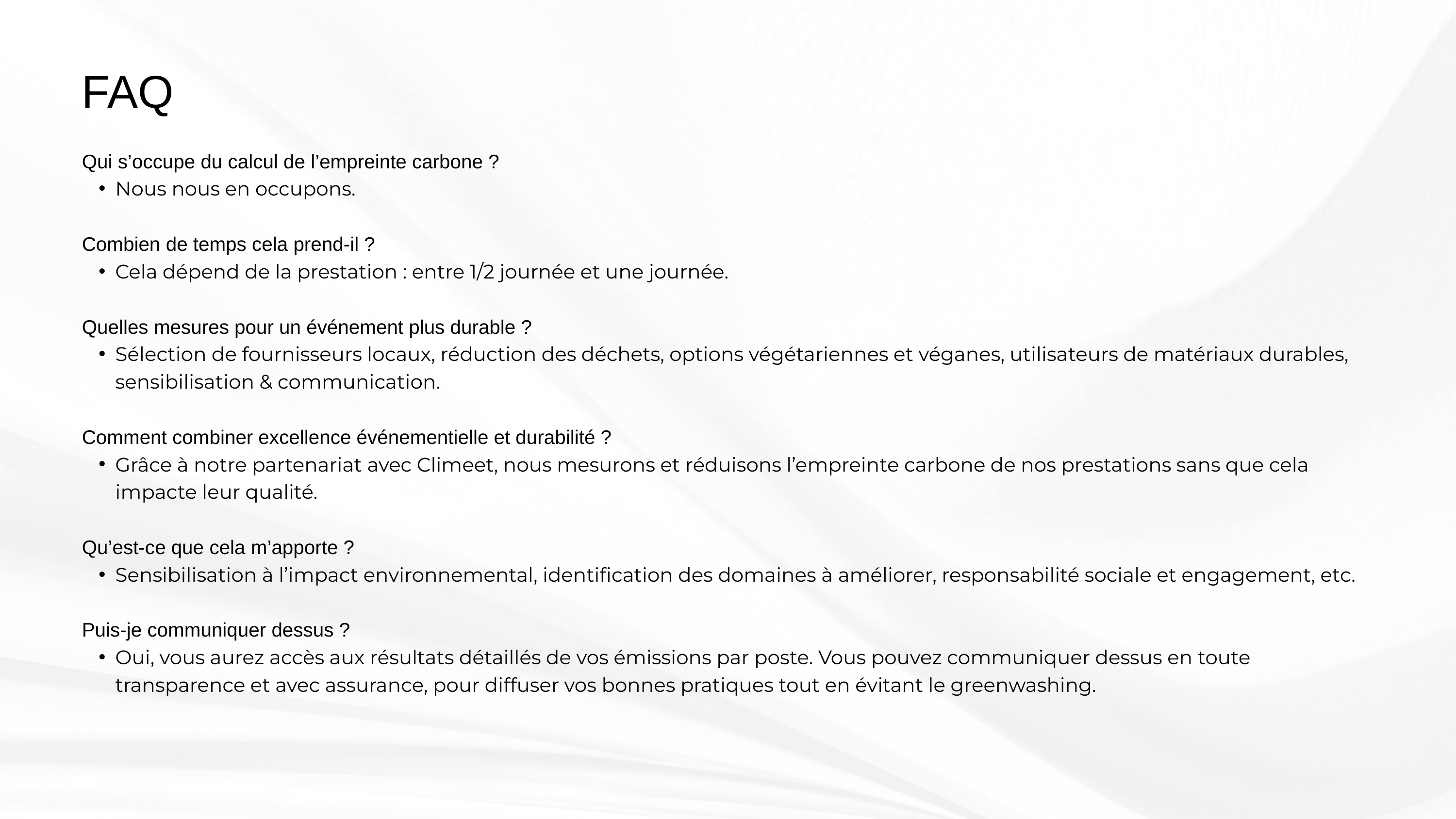

FAQ

Qui s’occupe du calcul de l’empreinte carbone ?
Nous nous en occupons.

Combien de temps cela prend-il ?
Cela dépend de la prestation : entre 1/2 journée et une journée.

Quelles mesures pour un événement plus durable ?
Sélection de fournisseurs locaux, réduction des déchets, options végétariennes et véganes, utilisateurs de matériaux durables, sensibilisation & communication.

Comment combiner excellence événementielle et durabilité ?
Grâce à notre partenariat avec Climeet, nous mesurons et réduisons l’empreinte carbone de nos prestations sans que cela impacte leur qualité.

Qu’est-ce que cela m’apporte ?
Sensibilisation à l’impact environnemental, identification des domaines à améliorer, responsabilité sociale et engagement, etc.

Puis-je communiquer dessus ?
Oui, vous aurez accès aux résultats détaillés de vos émissions par poste. Vous pouvez communiquer dessus en toute transparence et avec assurance, pour diffuser vos bonnes pratiques tout en évitant le greenwashing.